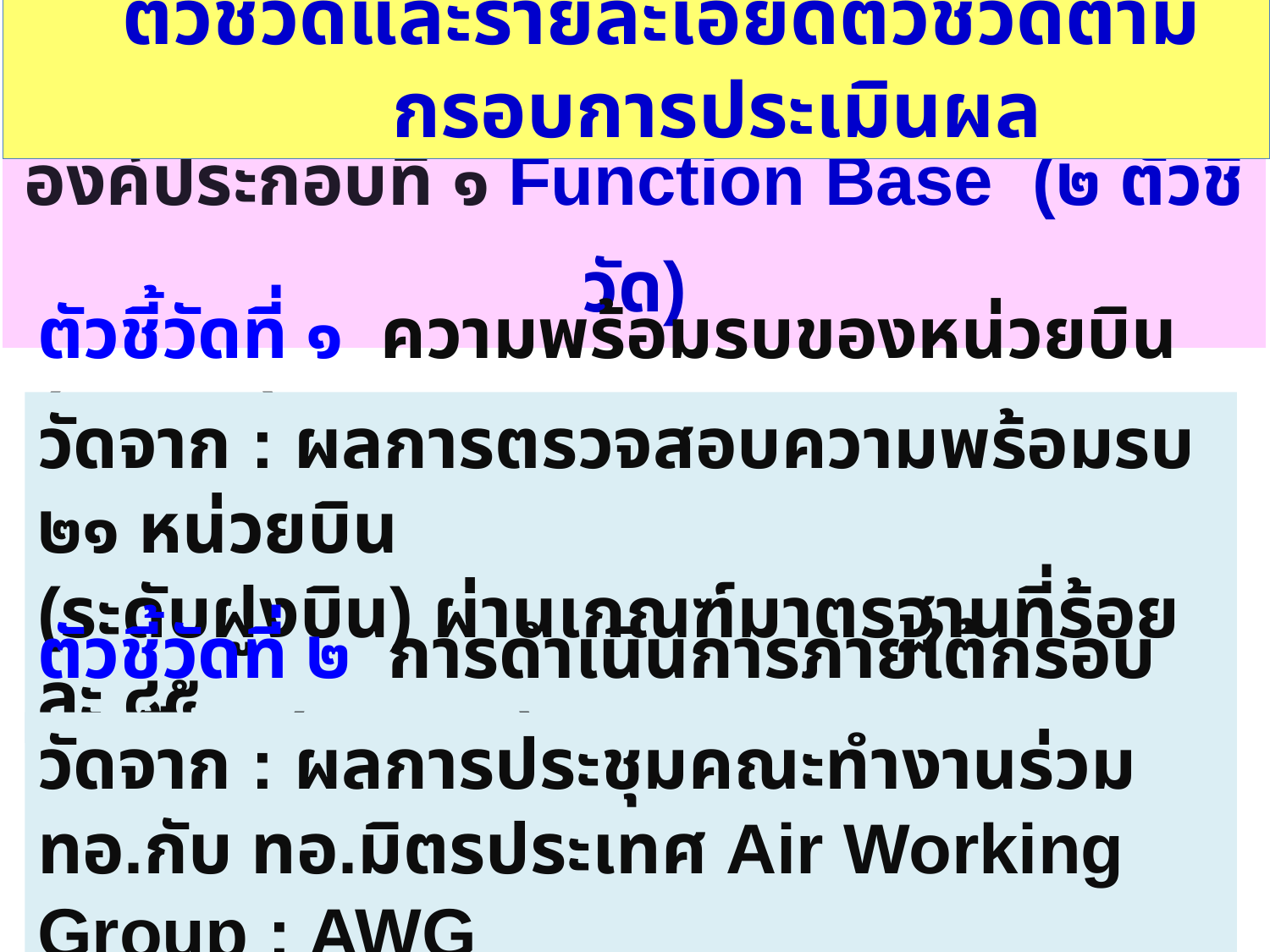

ตัวชี้วัดและรายละเอียดตัวชี้วัดตามกรอบการประเมินผล
| องค์ประกอบที่ ๑ Function Base (๒ ตัวชี้วัด) |
| --- |
ตัวชี้วัดที่ ๑  ความพร้อมรบของหน่วยบิน (จร.ทอ.)
วัดจาก : ผลการตรวจสอบความพร้อมรบ ๒๑ หน่วยบิน
(ระดับฝูงบิน) ผ่านเกณฑ์มาตรฐานที่ร้อยละ ๘๕
ตัวชี้วัดที่ ๒  การดำเนินการภายใต้กรอบอาเซียน (ยก.ทอ.)
วัดจาก : ผลการประชุมคณะทำงานร่วม ทอ.กับ ทอ.มิตรประเทศ Air Working Group : AWG
22
22